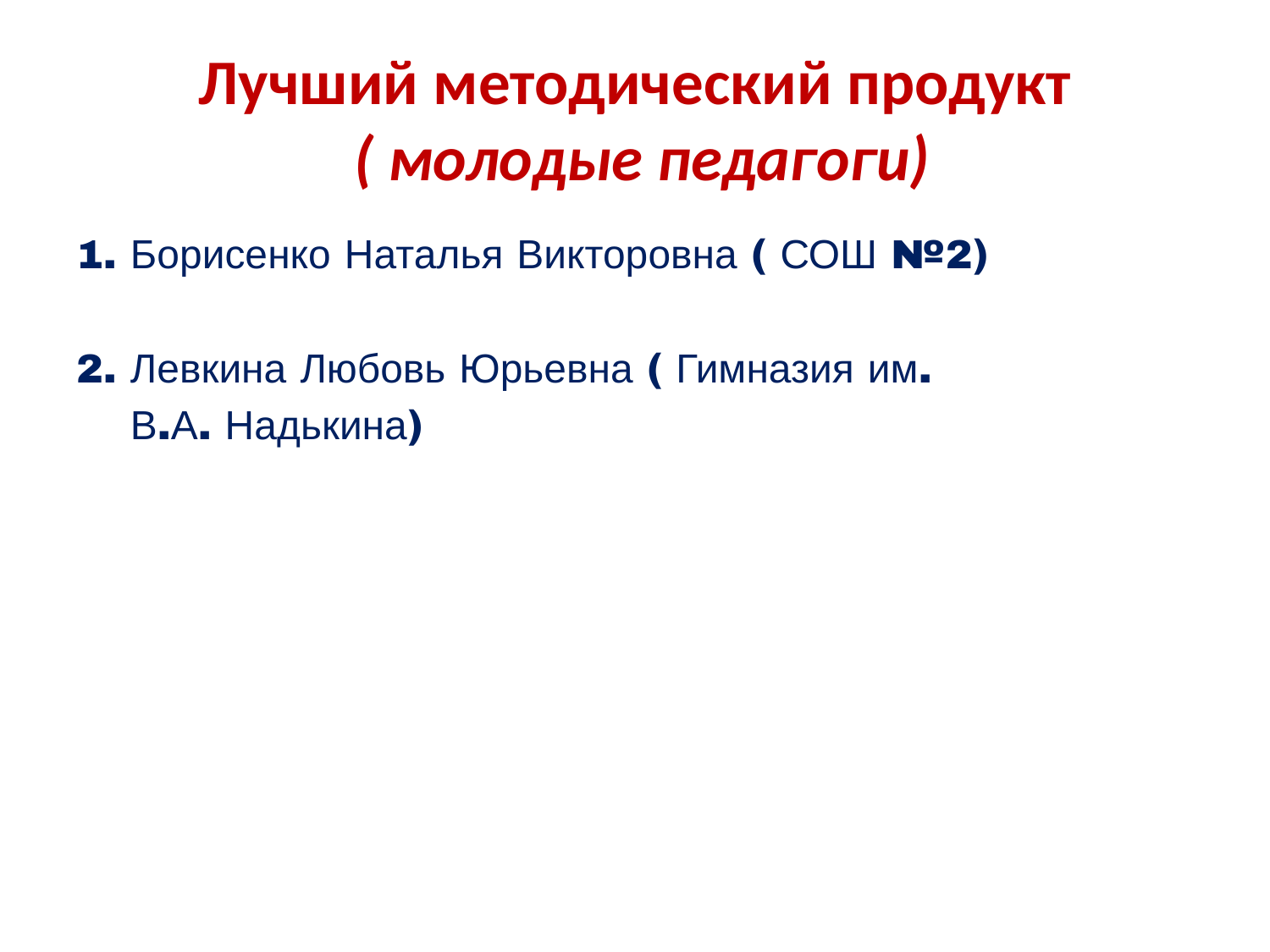

# Лучший методический продукт ( молодые педагоги)
1. Борисенко Наталья Викторовна ( СОШ №2)

2. Левкина Любовь Юрьевна ( Гимназия им.
    В.А. Надькина)